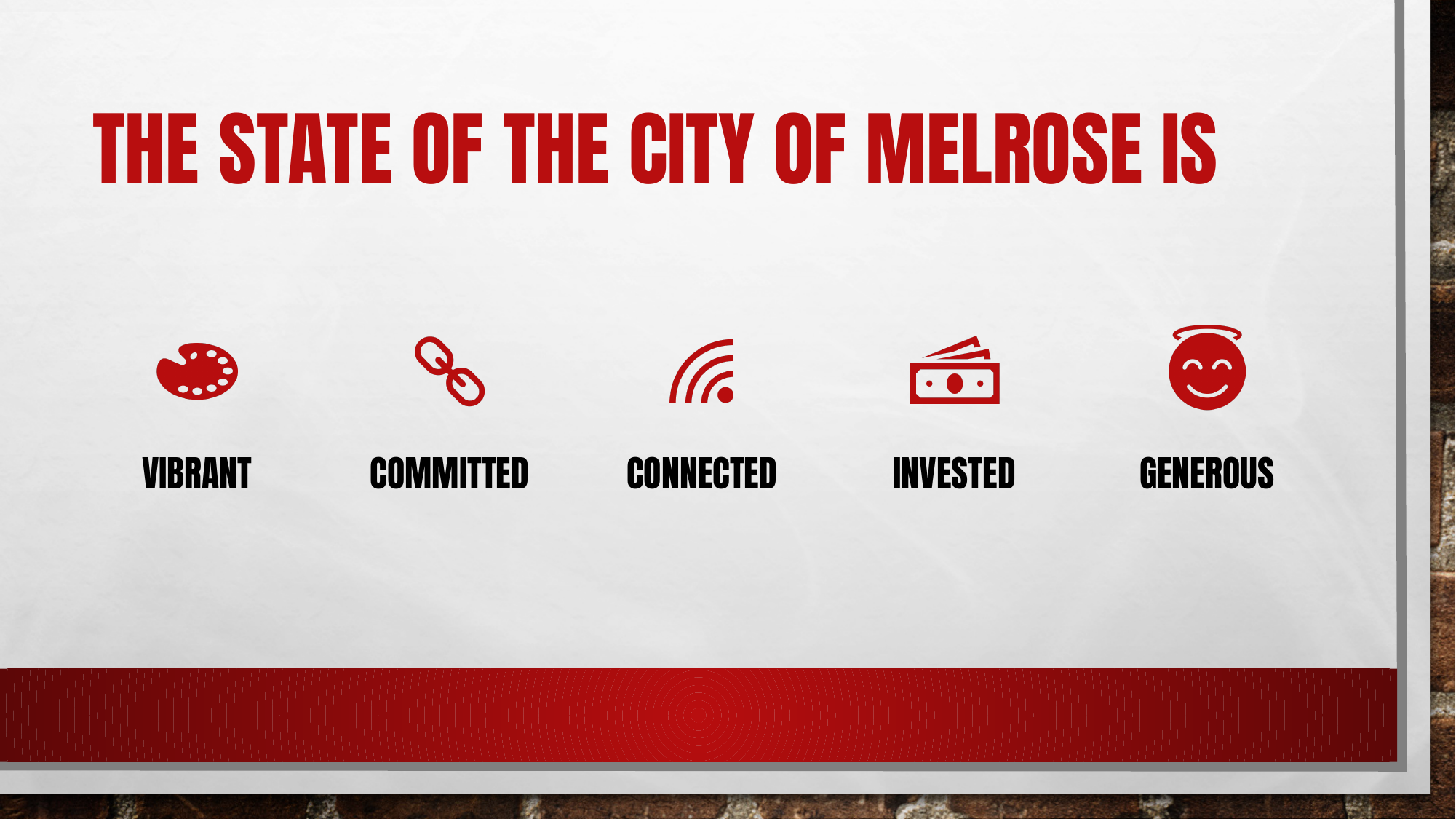

# The State of the City of Melrose IS
VIBRANT
COMMITTED
CONNECTED
INVESTED
GENEROUS